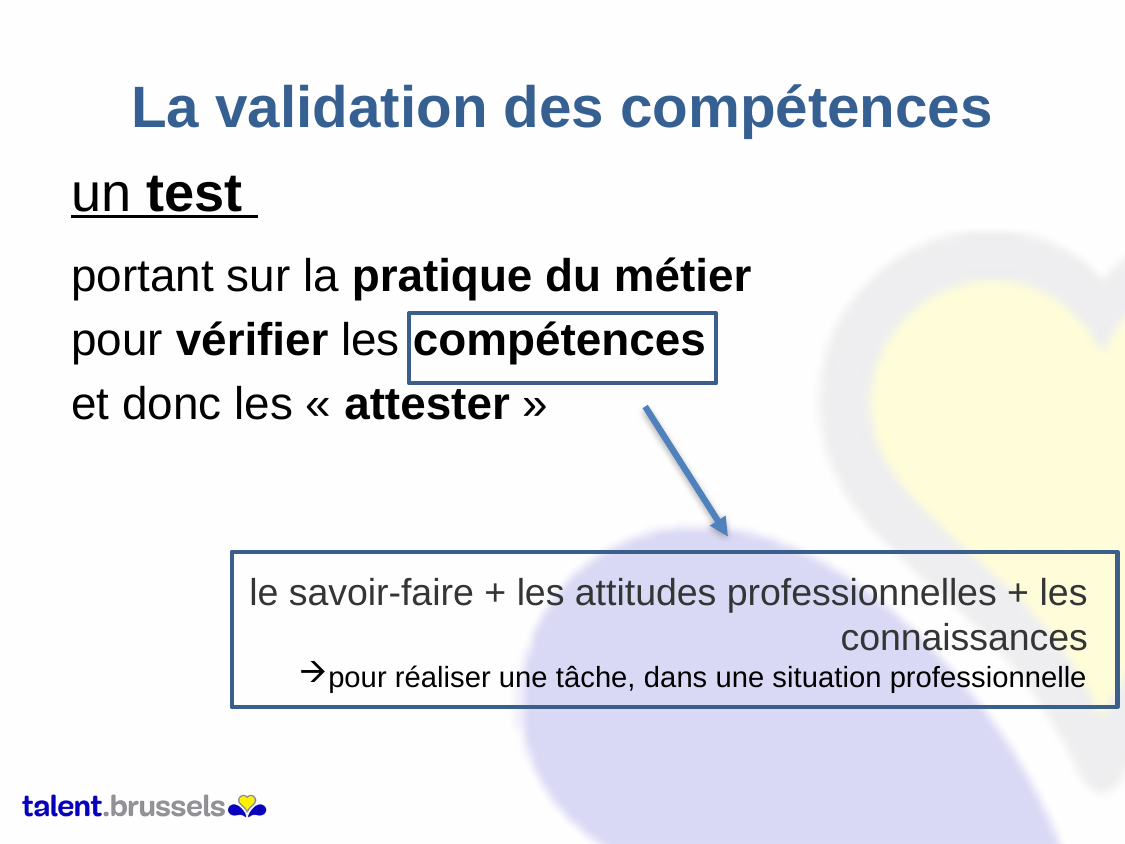

# La validation des compétences
un test
portant sur la pratique du métier
pour vérifier les compétences
et donc les « attester »

le savoir-faire + les attitudes professionnelles + les connaissances
pour réaliser une tâche, dans une situation professionnelle